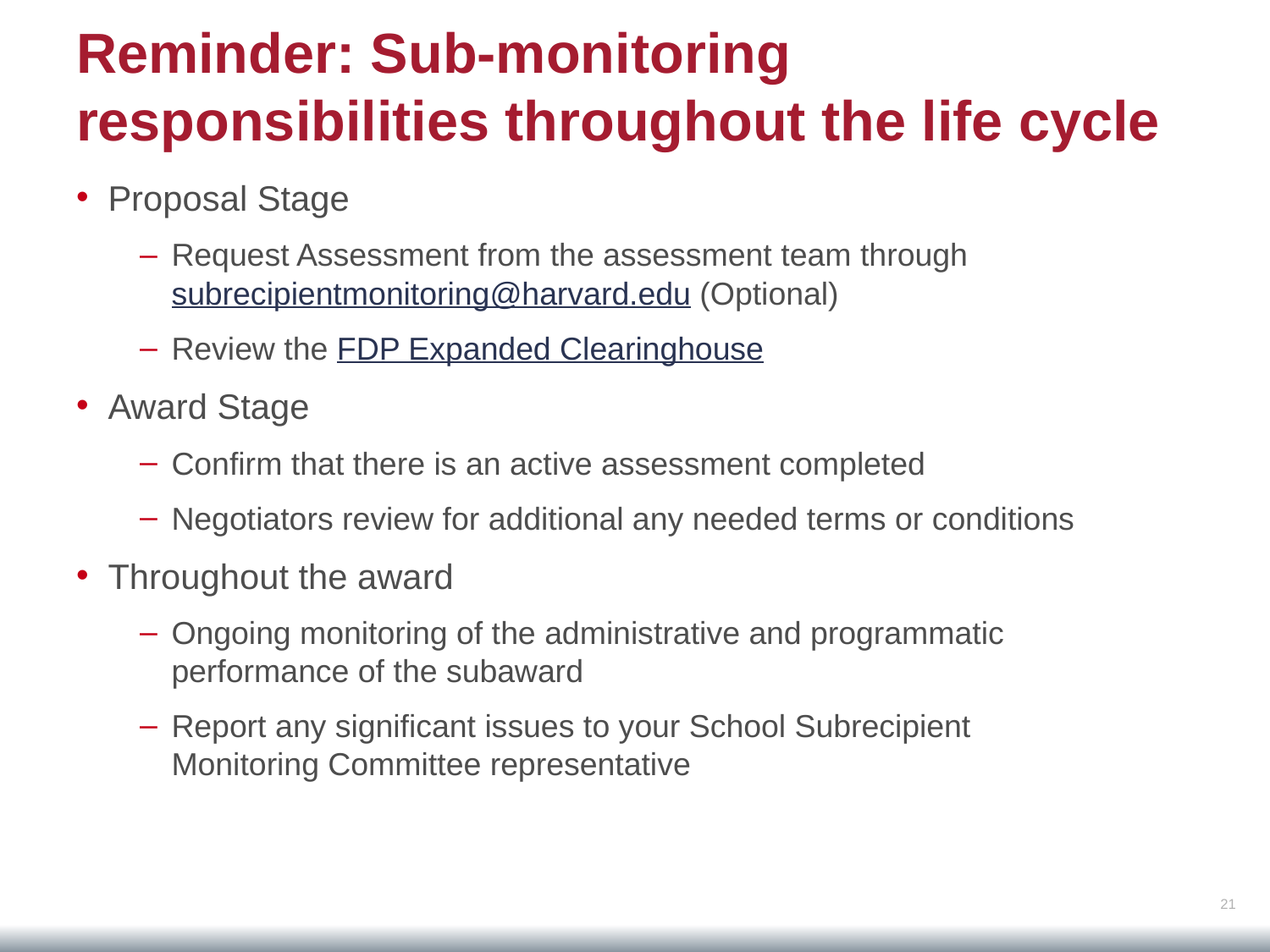

Reminder: Sub-monitoring responsibilities throughout the life cycle
Proposal Stage
Request Assessment from the assessment team through subrecipientmonitoring@harvard.edu (Optional)
Review the FDP Expanded Clearinghouse
Award Stage
Confirm that there is an active assessment completed
Negotiators review for additional any needed terms or conditions
Throughout the award
Ongoing monitoring of the administrative and programmatic performance of the subaward
Report any significant issues to your School Subrecipient Monitoring Committee representative

Image goes here
21